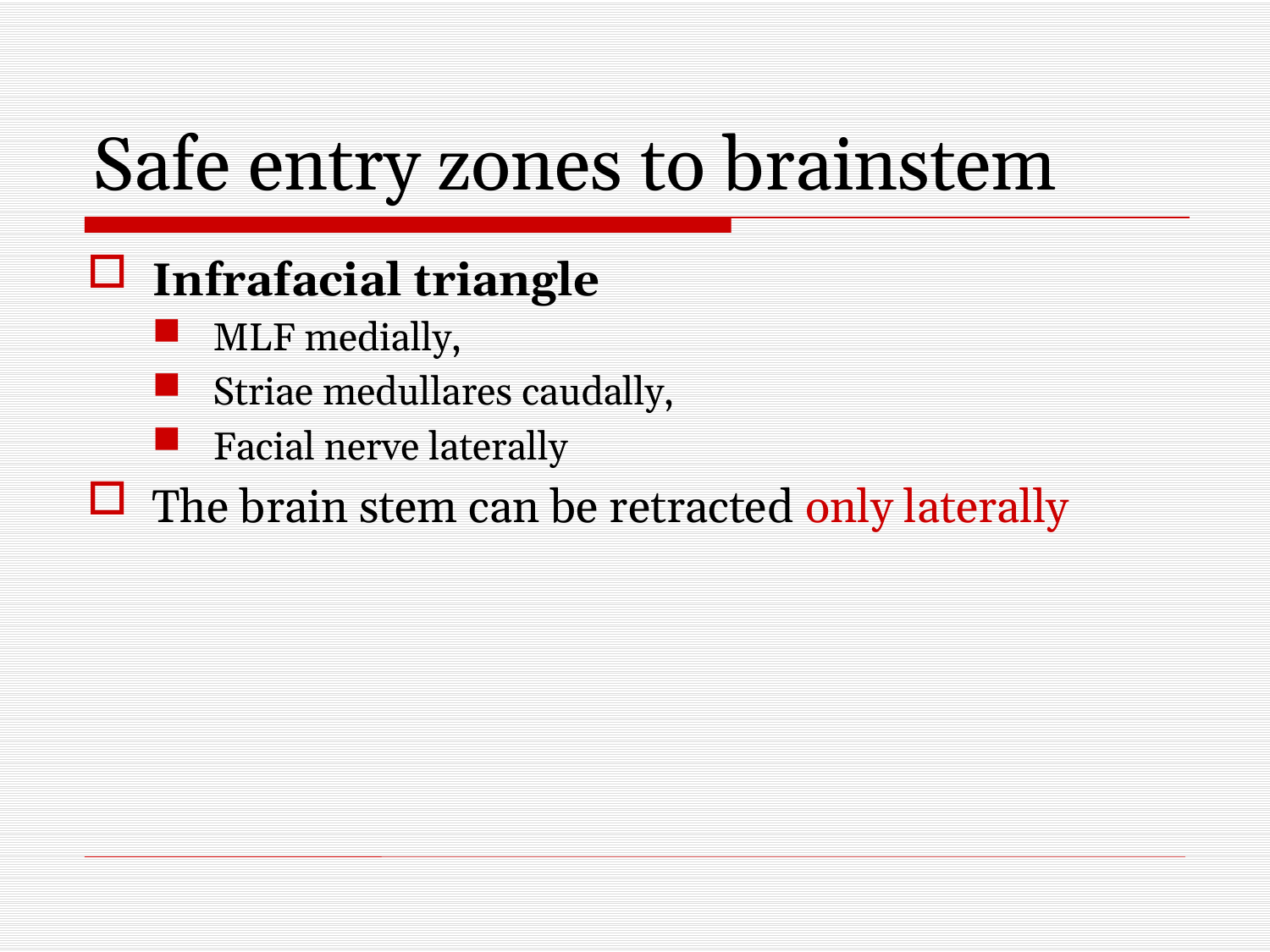

# Safe entry zones to brainstem
Infrafacial triangle
MLF medially,
Striae medullares caudally,
Facial nerve laterally
The brain stem can be retracted only laterally